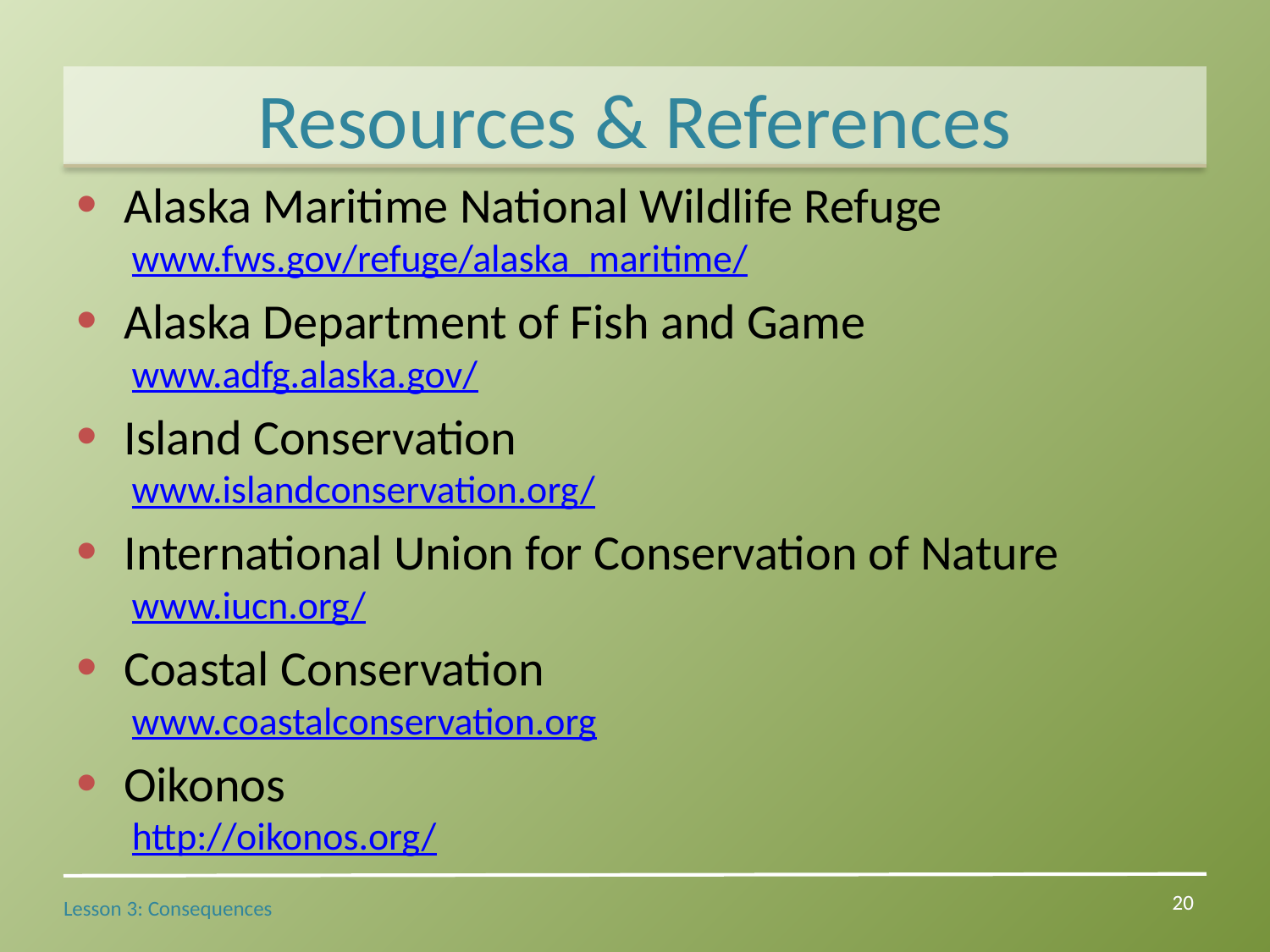

# Resources & References
Alaska Maritime National Wildlife Refuge
www.fws.gov/refuge/alaska_maritime/
Alaska Department of Fish and Game
www.adfg.alaska.gov/
Island Conservation
www.islandconservation.org/
International Union for Conservation of Nature
www.iucn.org/
Coastal Conservation
www.coastalconservation.org
Oikonos
http://oikonos.org/

Lesson 3: Consequences
20
20